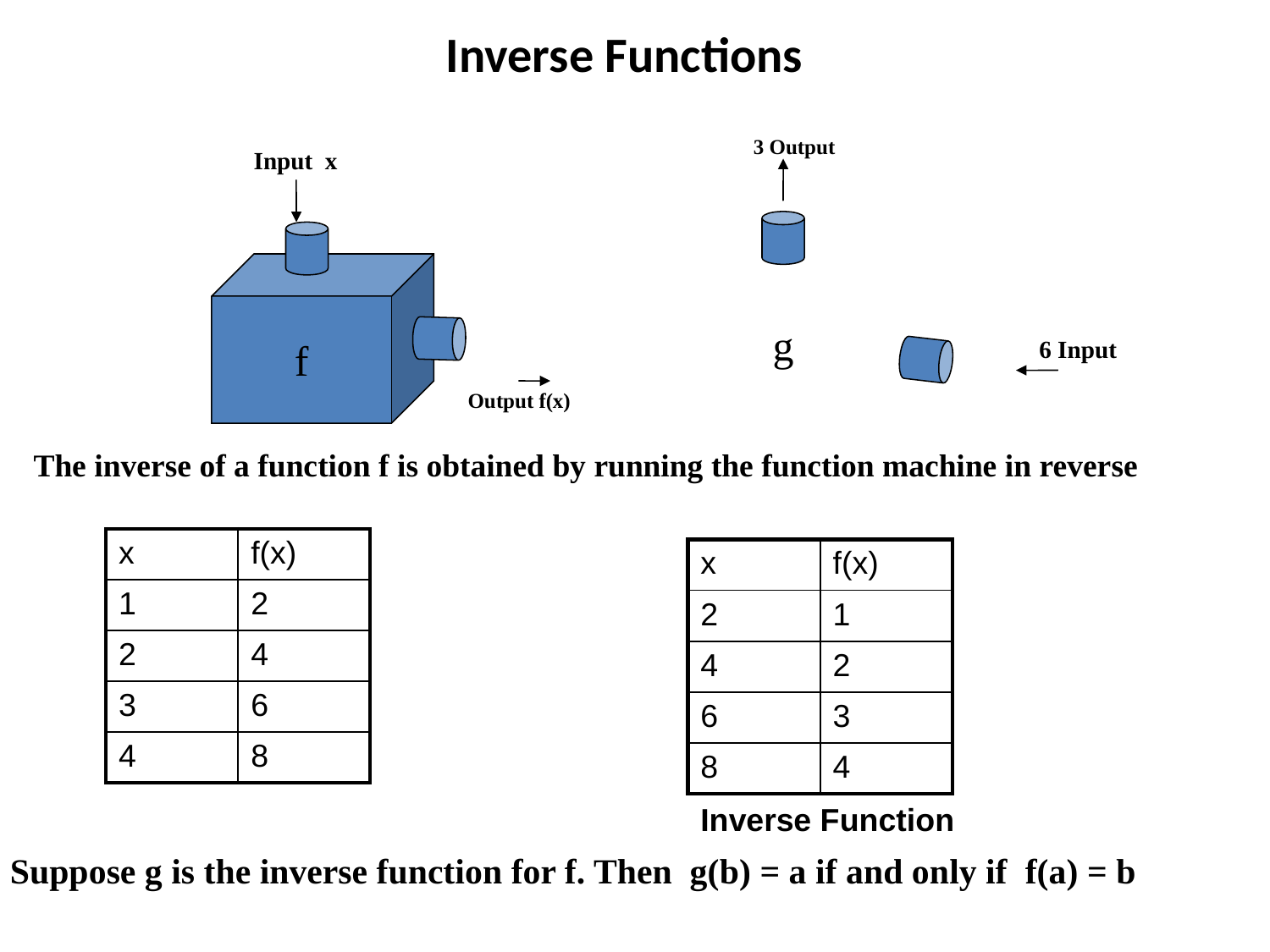

# Inverse Functions
3 Output
Input  x

f

g
6 Input

Output f(x)

The inverse of a function f is obtained by running the function machine in reverse
| x | f(x) |
| --- | --- |
| 1 | 2 |
| 2 | 4 |
| 3 | 6 |
| 4 | 8 |
| x | f(x) |
| --- | --- |
| 2 | 1 |
| 4 | 2 |
| 6 | 3 |
| 8 | 4 |
Inverse Function
Suppose g is the inverse function for f. Then  g(b) = a if and only if  f(a) = b